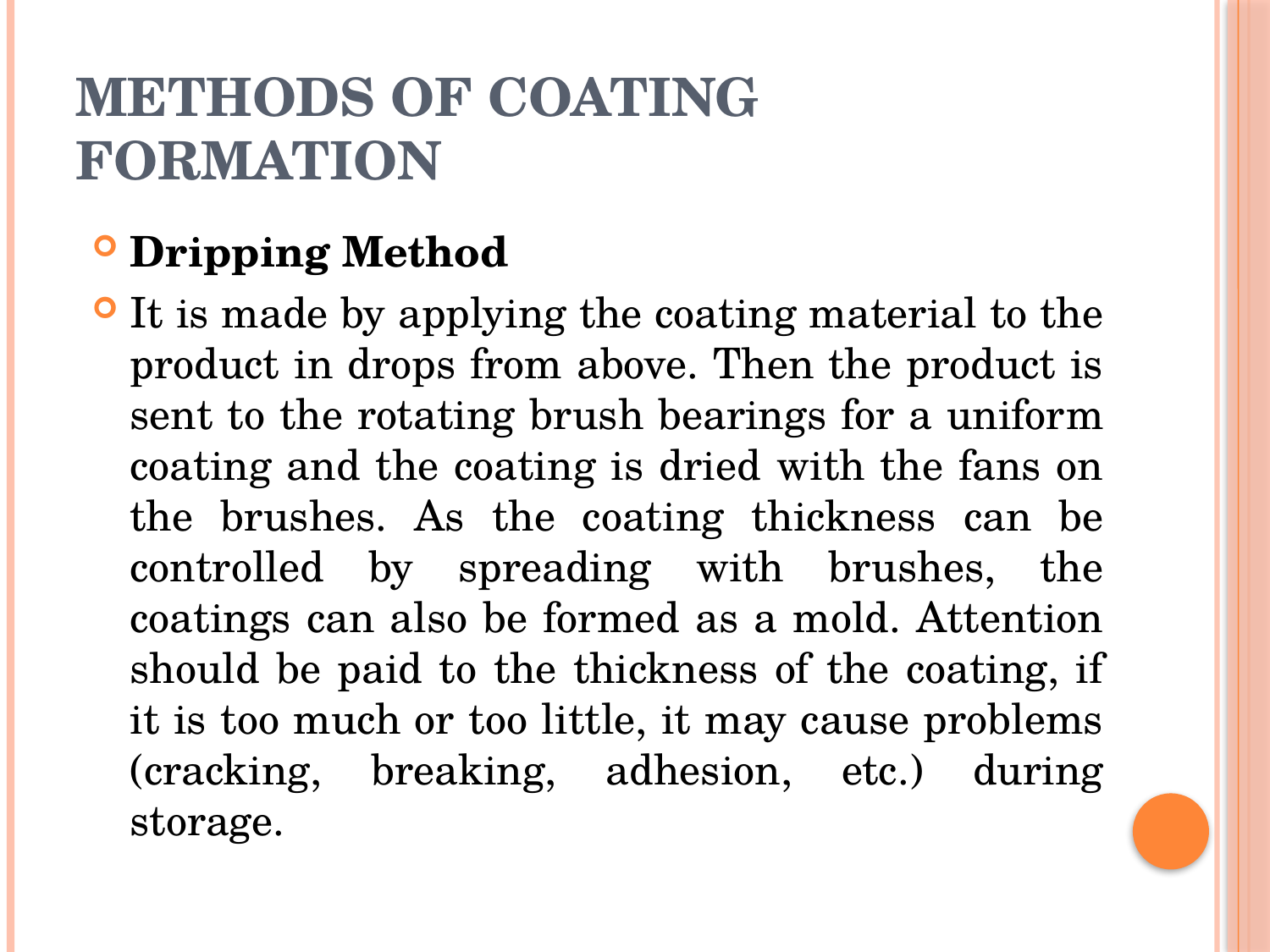

# Methods of Coating Formation
Dripping Method
It is made by applying the coating material to the product in drops from above. Then the product is sent to the rotating brush bearings for a uniform coating and the coating is dried with the fans on the brushes. As the coating thickness can be controlled by spreading with brushes, the coatings can also be formed as a mold. Attention should be paid to the thickness of the coating, if it is too much or too little, it may cause problems (cracking, breaking, adhesion, etc.) during storage.